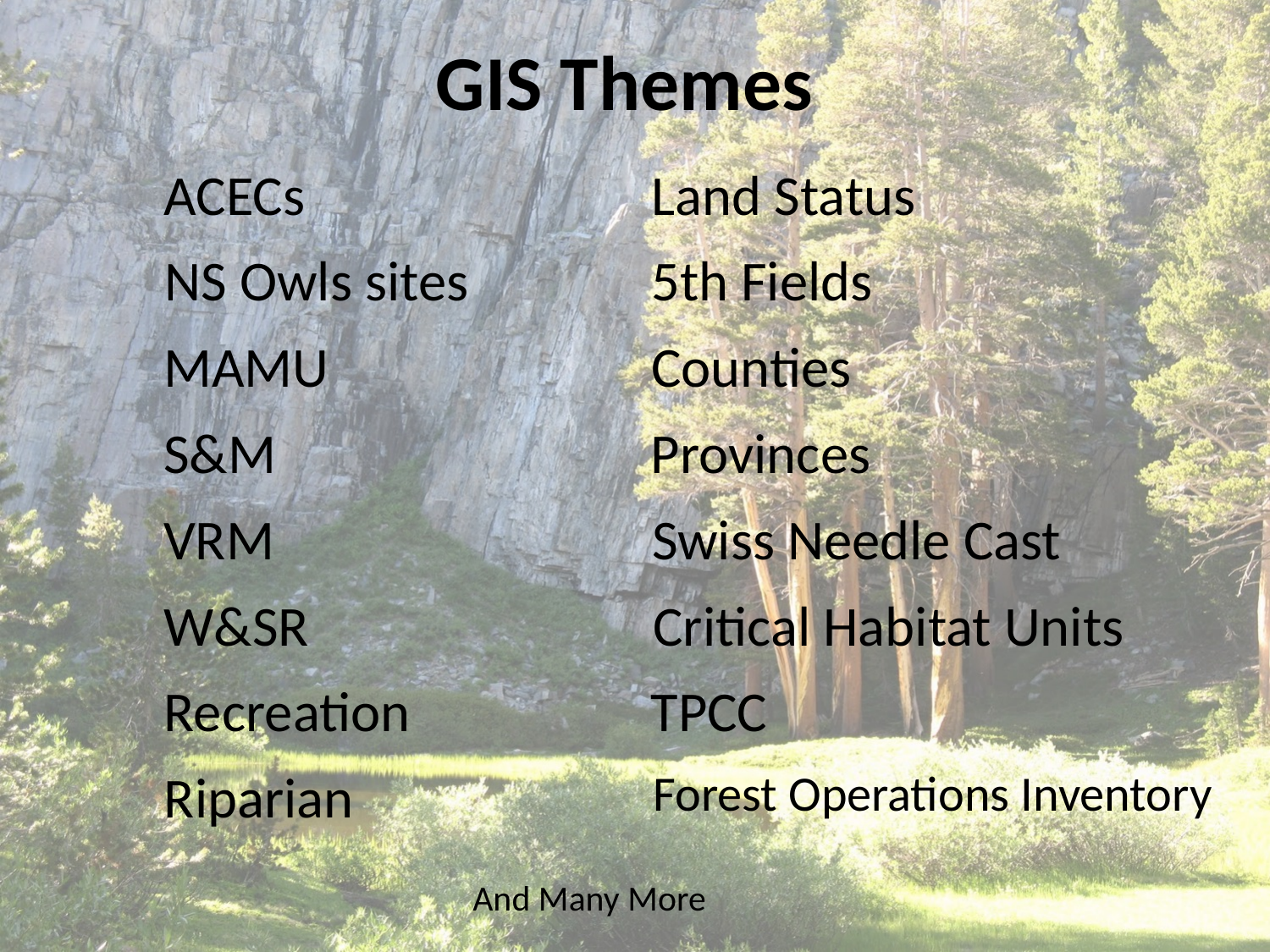

# GIS Themes
ACECs
NS Owls sites
MAMU
S&M
VRM
W&SR
Recreation
Riparian
Land Status
5th Fields
Counties
Provinces
Swiss Needle Cast
Critical Habitat Units
TPCC
Forest Operations Inventory
And Many More